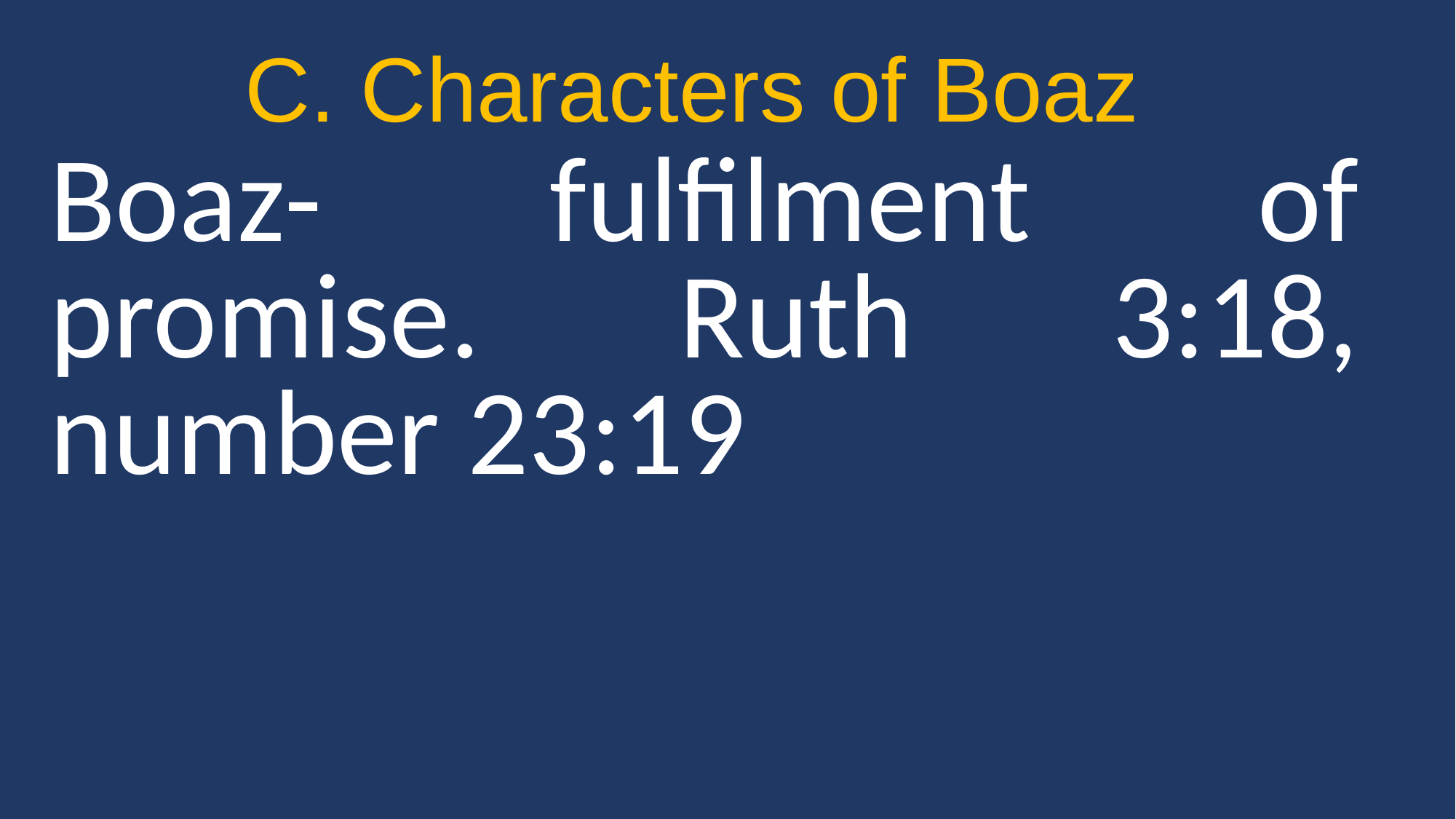

C. Characters of Boaz
Boaz- fulfilment of promise. Ruth 3:18, number 23:19